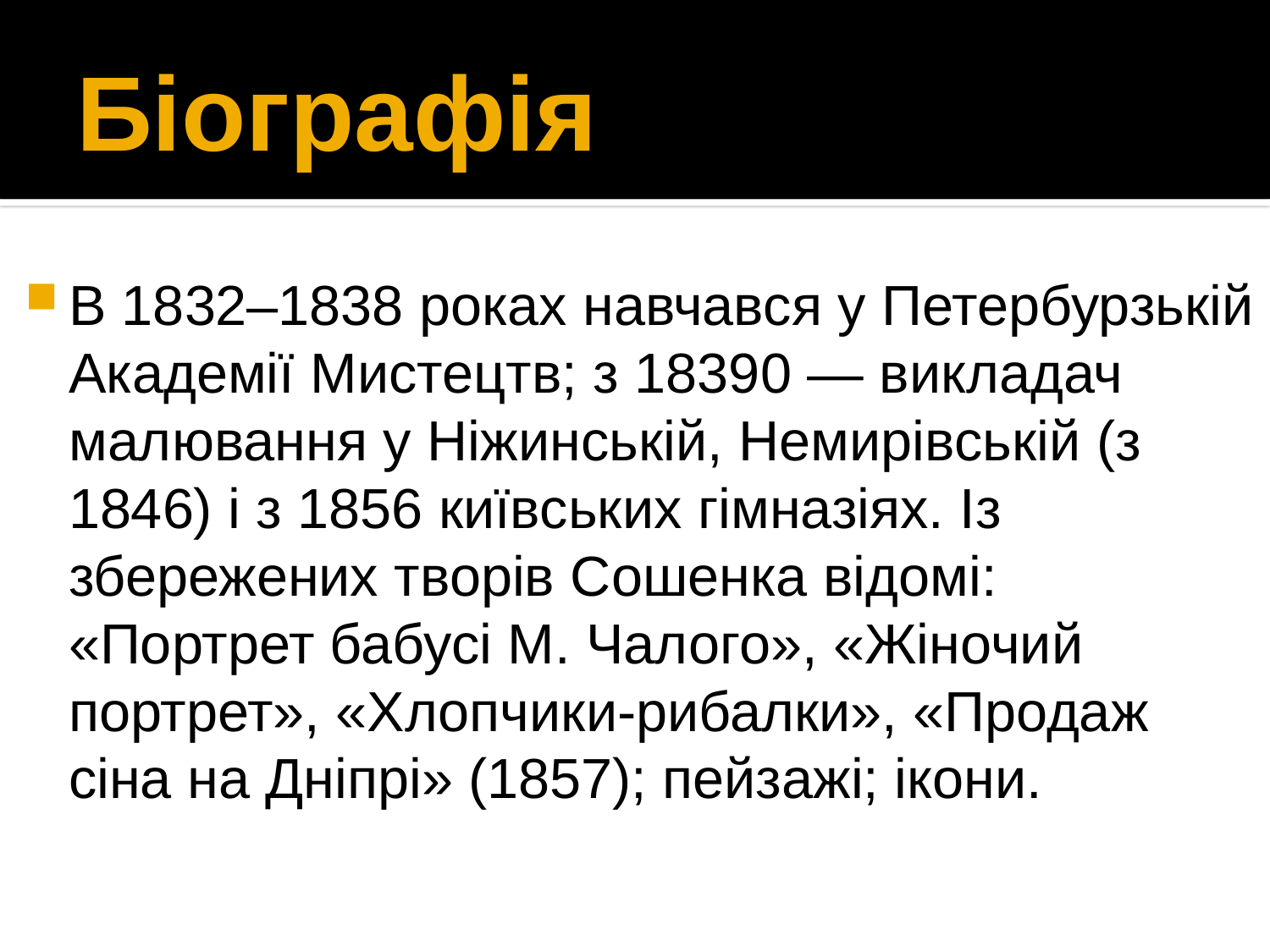

# Біографія
В 1832–1838 роках навчався у Петербурзькій Академії Мистецтв; з 18390 — викладач малювання у Ніжинській, Немирівській (з 1846) і з 1856 київських гімназіях. Із збережених творів Сошенка відомі: «Портрет бабусі М. Чалого», «Жіночий портрет», «Хлопчики-рибалки», «Продаж сіна на Дніпрі» (1857); пейзажі; ікони.